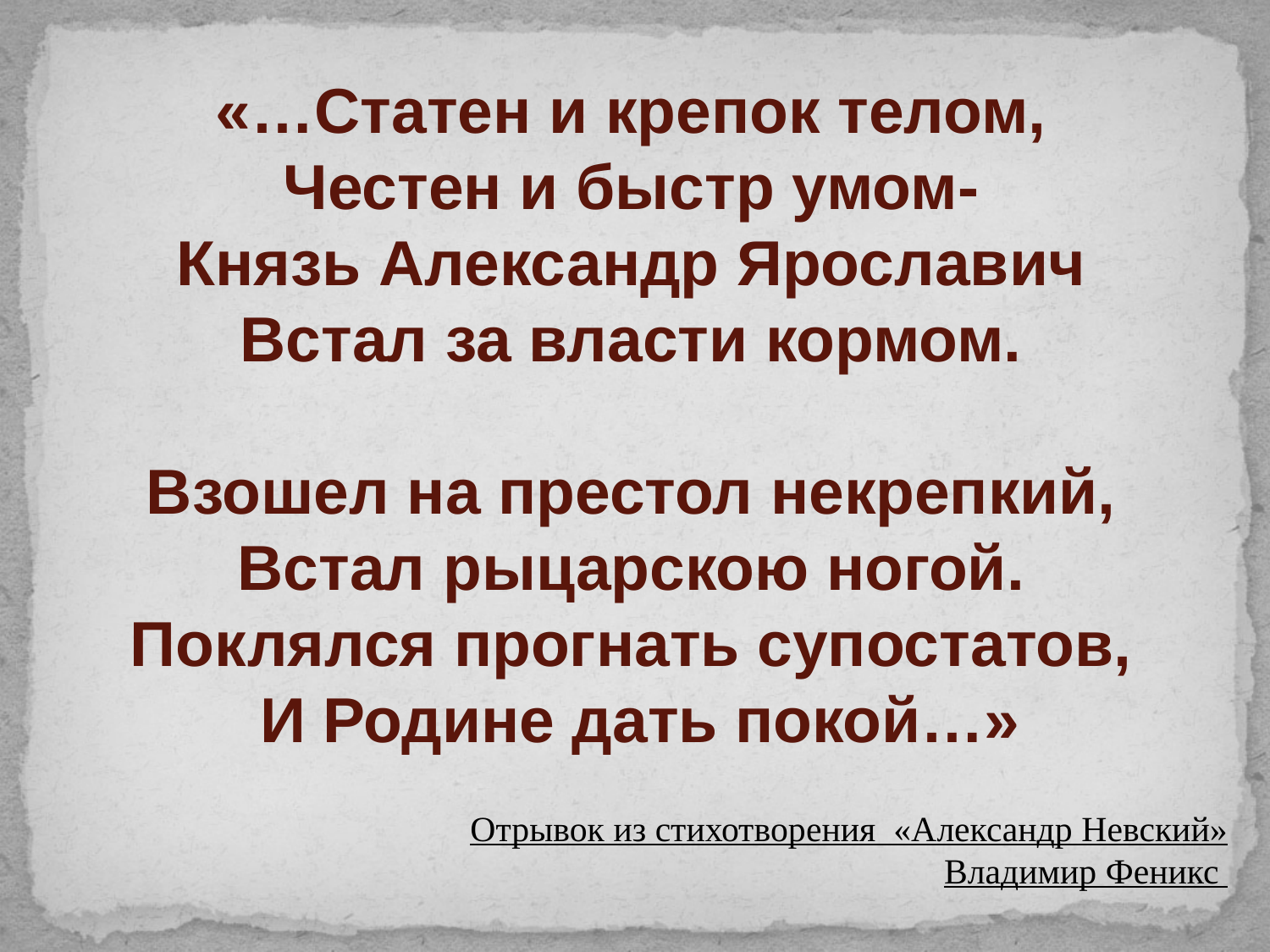

«…Статен и крепок телом,
Честен и быстр умом-
Князь Александр Ярославич
Встал за власти кормом.

Взошел на престол некрепкий,
Встал рыцарскою ногой.
Поклялся прогнать супостатов,
И Родине дать покой…»

Отрывок из стихотворения  «Александр Невский»
Владимир Феникс